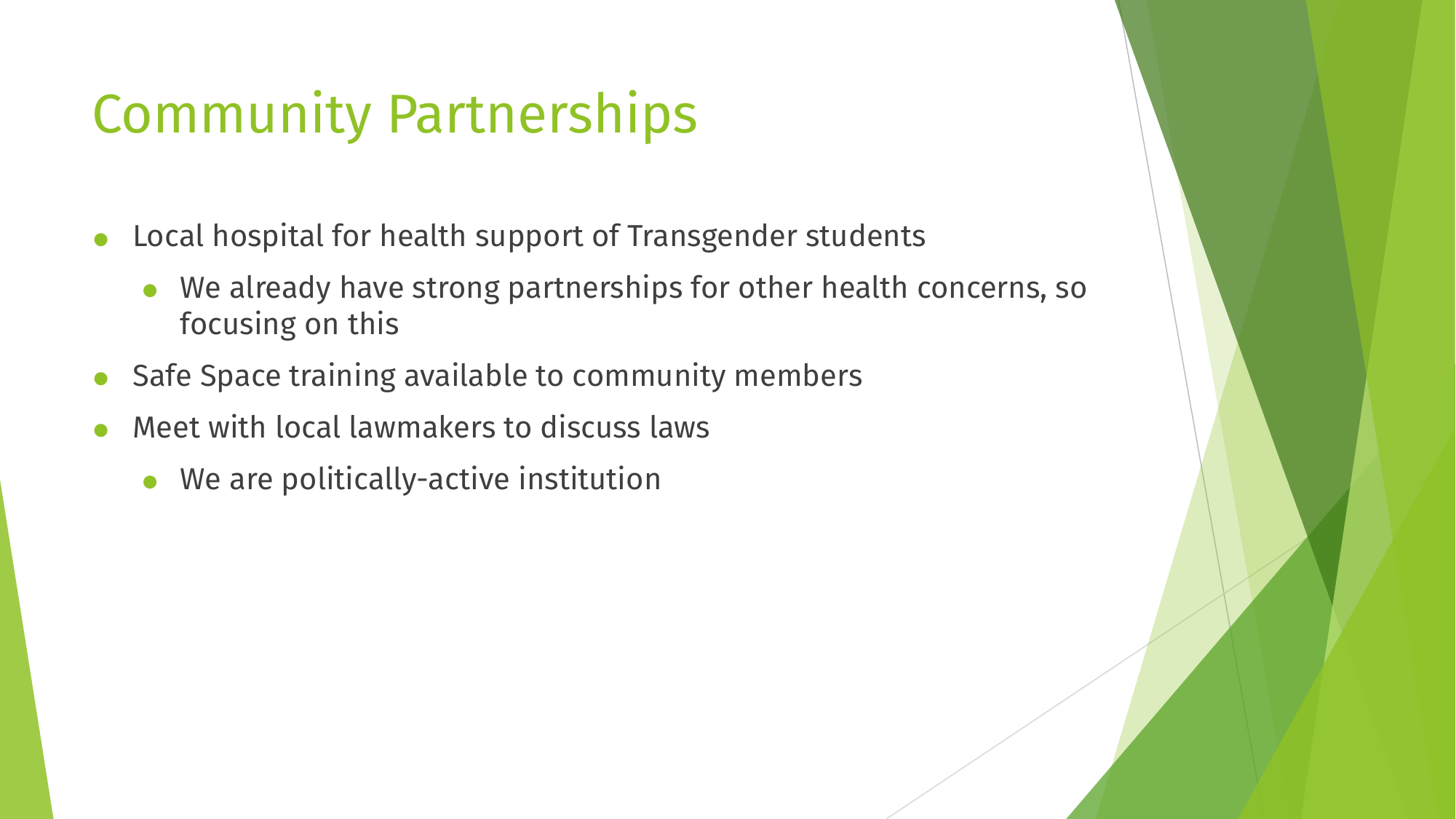

# Community Partnerships
Local hospital for health support of Transgender students
We already have strong partnerships for other health concerns, so focusing on this
Safe Space training available to community members
Meet with local lawmakers to discuss laws
We are politically-active institution